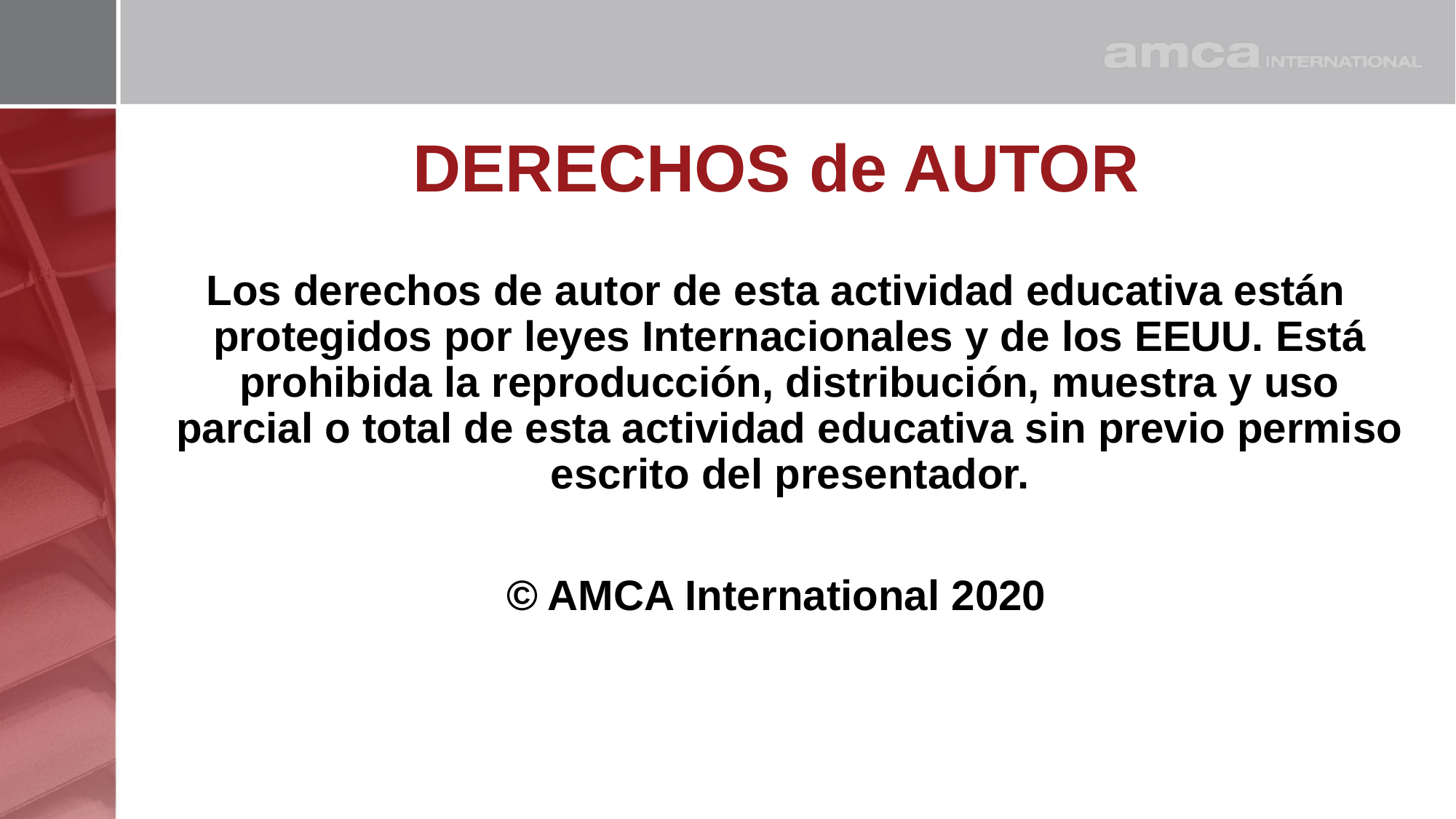

# DERECHOS de AUTOR
Los derechos de autor de esta actividad educativa están protegidos por leyes Internacionales y de los EEUU. Está prohibida la reproducción, distribución, muestra y uso parcial o total de esta actividad educativa sin previo permiso escrito del presentador.

© AMCA International 2020